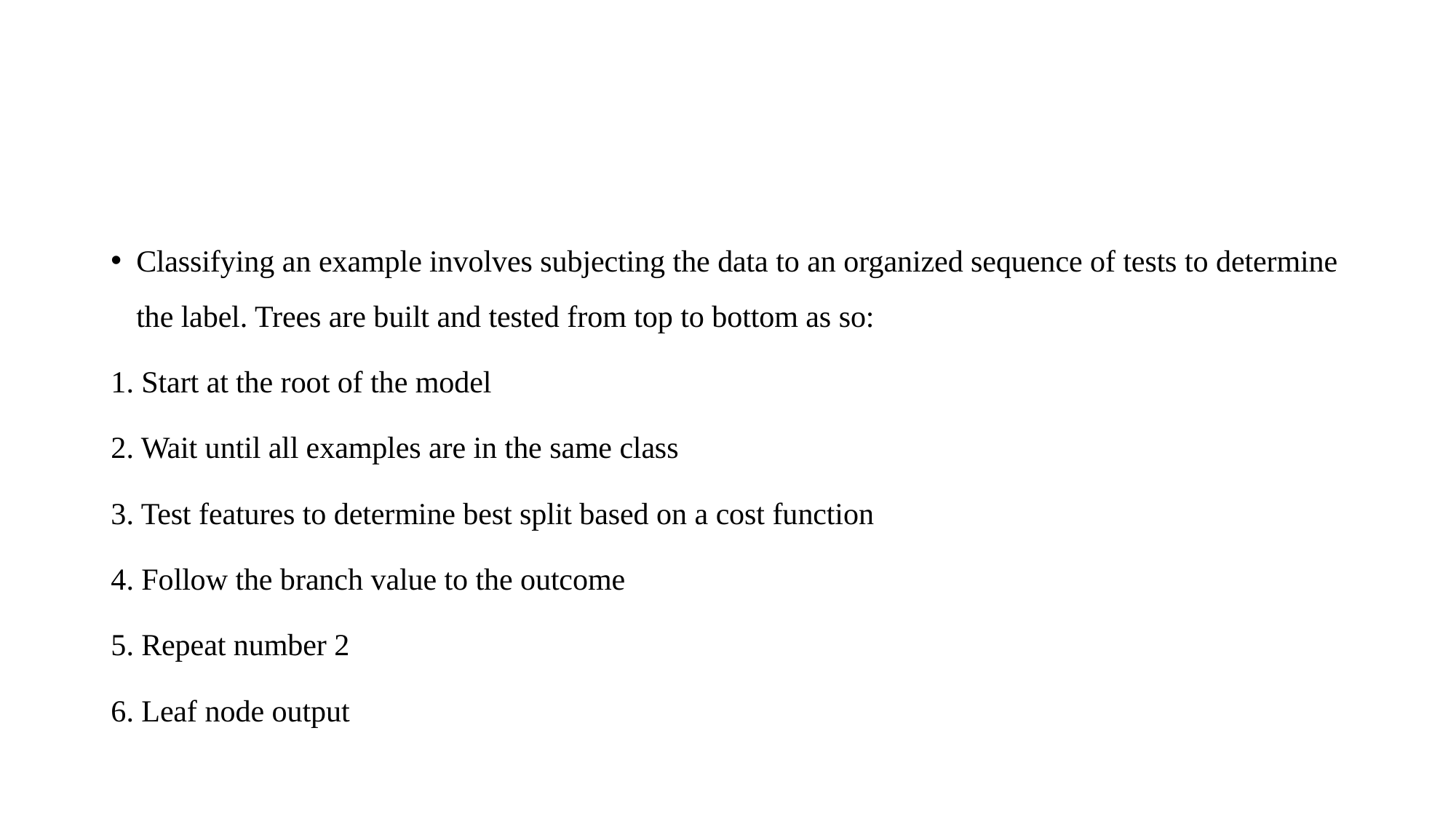

#
Classifying an example involves subjecting the data to an organized sequence of tests to determine the label. Trees are built and tested from top to bottom as so:
1. Start at the root of the model
2. Wait until all examples are in the same class
3. Test features to determine best split based on a cost function
4. Follow the branch value to the outcome
5. Repeat number 2
6. Leaf node output